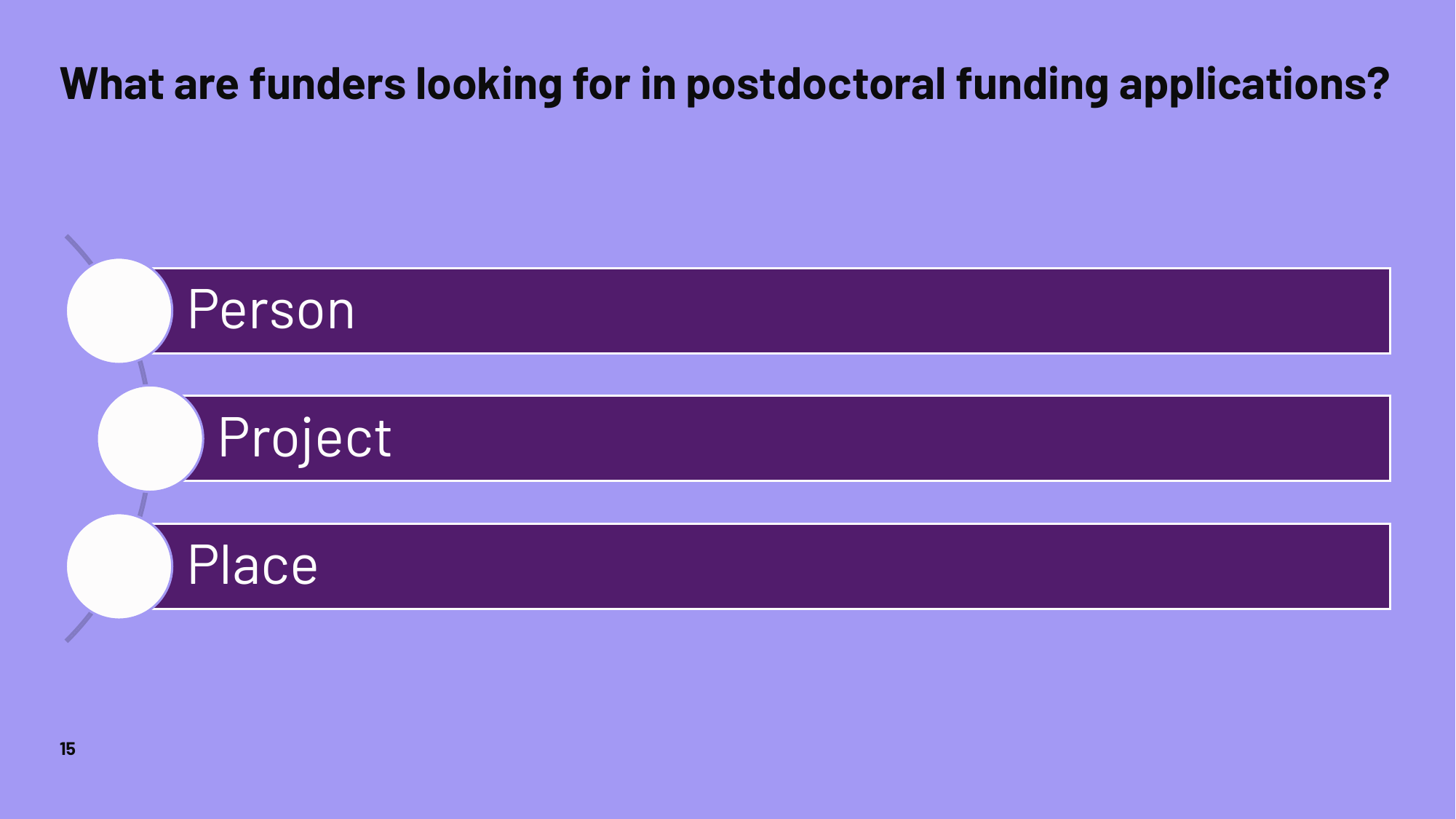

# What are funders looking for in postdoctoral funding applications?

Person
Project
Place
15